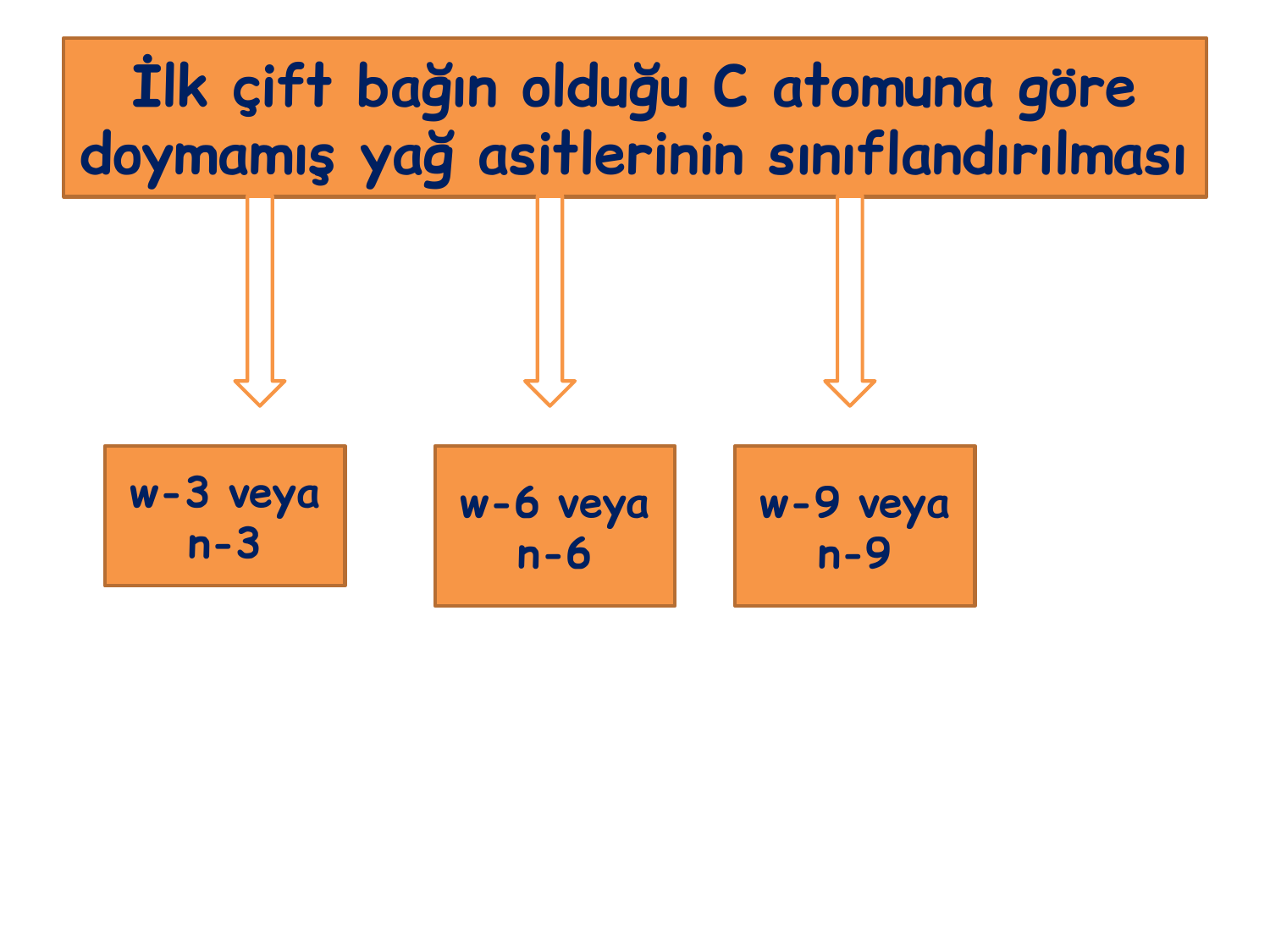

# İlk çift bağın olduğu C atomuna göre doymamış yağ asitlerinin sınıflandırılması

w-3 veya
n-3
w-6 veya
n-6
w-9 veya
n-9